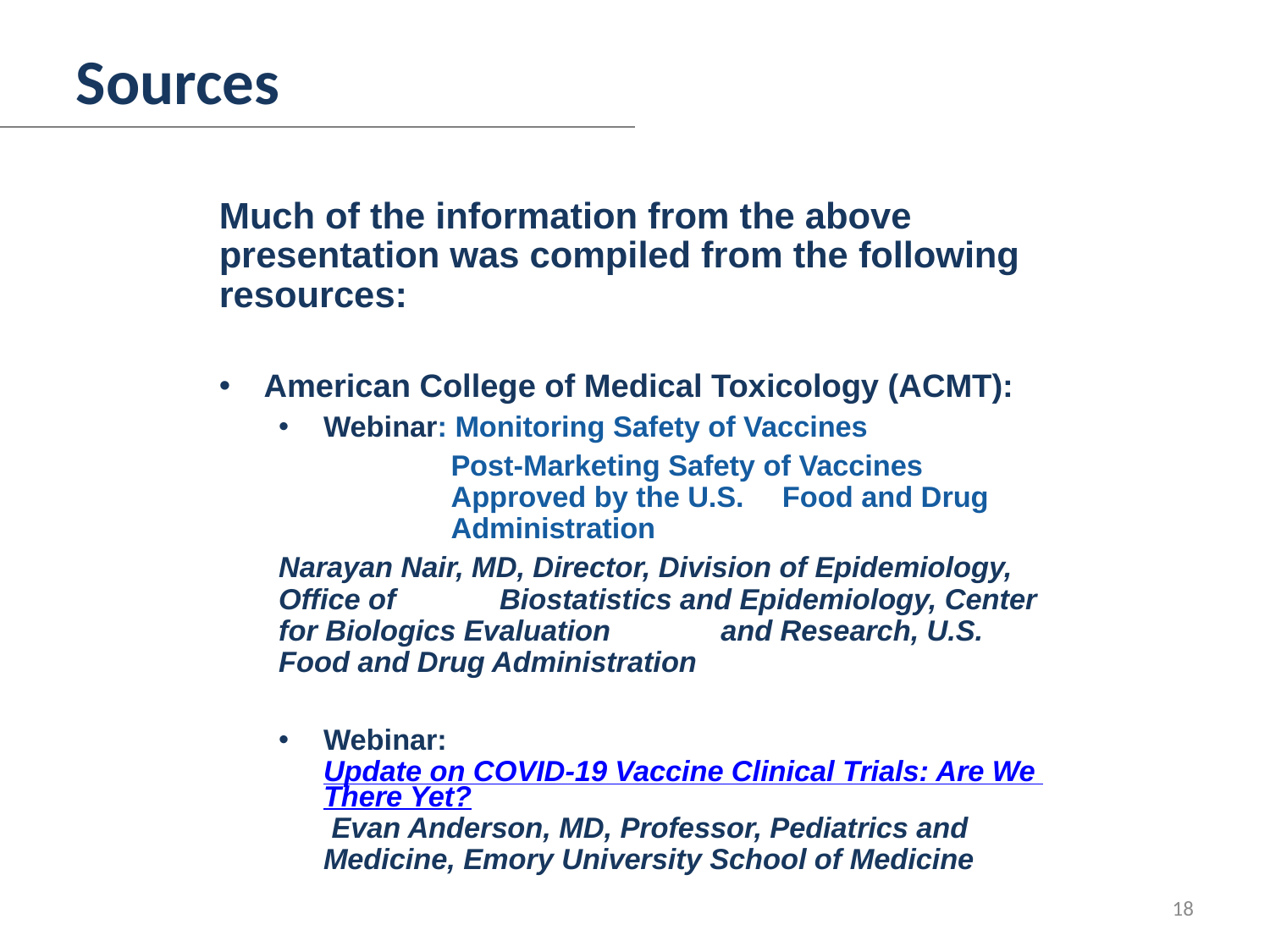

Sources
Much of the information from the above presentation was compiled from the following resources:

American College of Medical Toxicology (ACMT):
Webinar: Monitoring Safety of Vaccines
	Post-Marketing Safety of Vaccines Approved by the U.S. 	Food and Drug Administration
	Narayan Nair, MD, Director, Division of Epidemiology, Office of 	Biostatistics and Epidemiology, Center for Biologics Evaluation 	and Research, U.S. Food and Drug Administration

Webinar: Update on COVID-19 Vaccine Clinical Trials: Are We There Yet? Evan Anderson, MD, Professor, Pediatrics and Medicine, Emory University School of Medicine

18